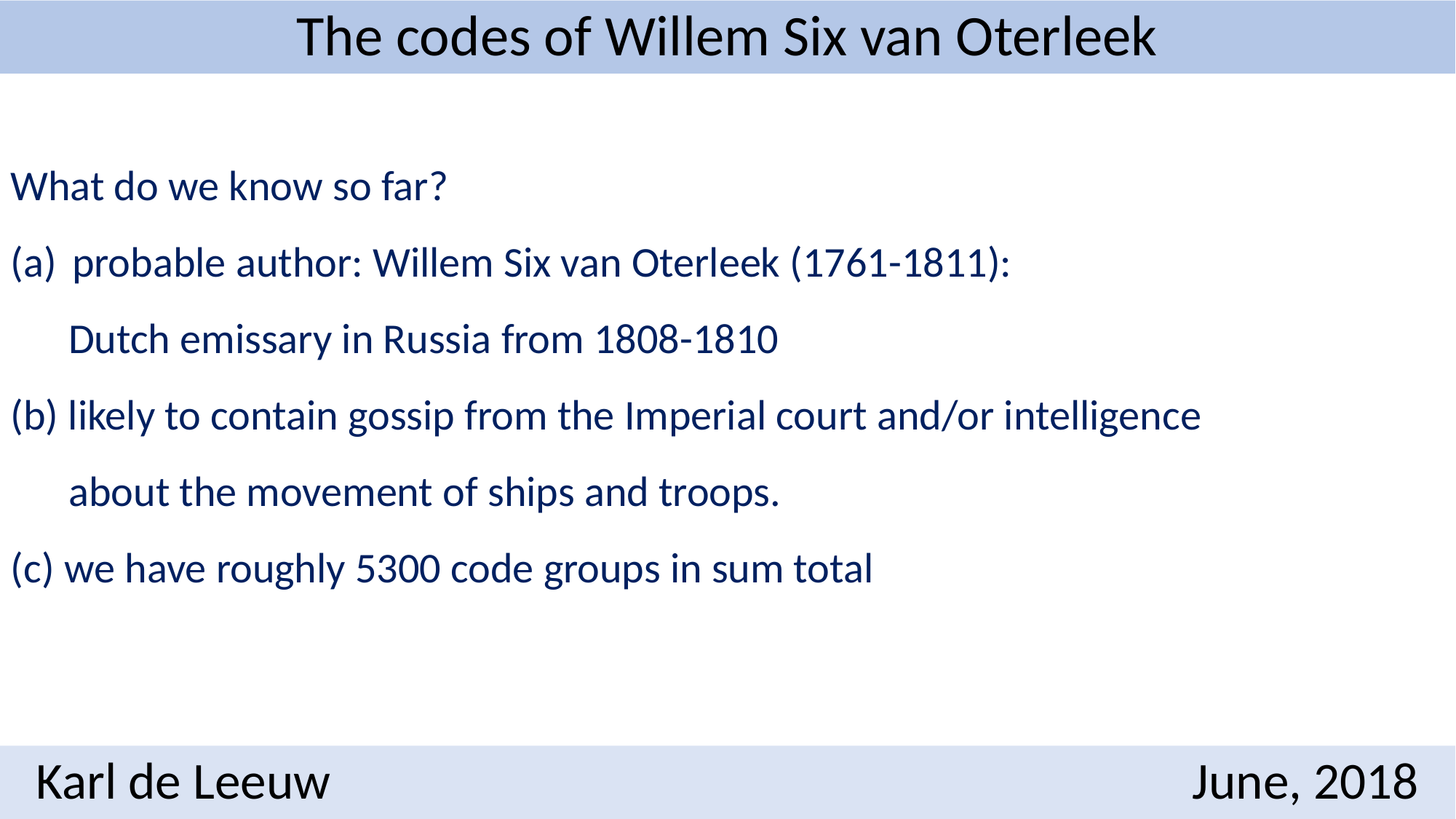

# The codes of Willem Six van Oterleek

What do we know so far?
probable author: Willem Six van Oterleek (1761-1811):
      Dutch emissary in Russia from 1808-1810
(b) likely to contain gossip from the Imperial court and/or intelligence
      about the movement of ships and troops.
(c) we have roughly 5300 code groups in sum total
Karl de Leeuw                                                                          June, 2018